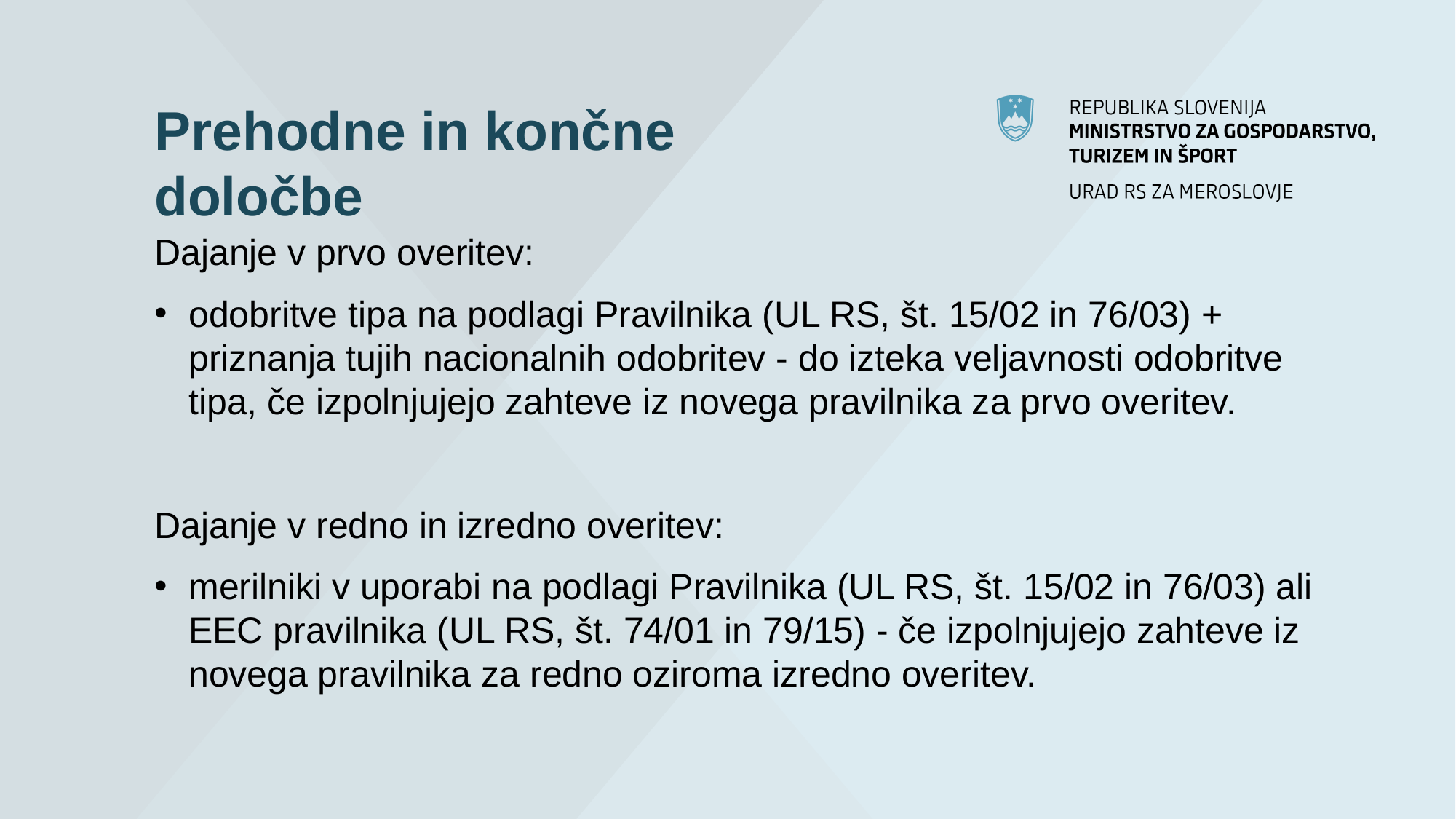

# Prehodne in končne določbe
Dajanje v prvo overitev:
odobritve tipa na podlagi Pravilnika (UL RS, št. 15/02 in 76/03) + priznanja tujih nacionalnih odobritev - do izteka veljavnosti odobritve tipa, če izpolnjujejo zahteve iz novega pravilnika za prvo overitev.

Dajanje v redno in izredno overitev:
merilniki v uporabi na podlagi Pravilnika (UL RS, št. 15/02 in 76/03) ali EEC pravilnika (UL RS, št. 74/01 in 79/15) - če izpolnjujejo zahteve iz novega pravilnika za redno oziroma izredno overitev.